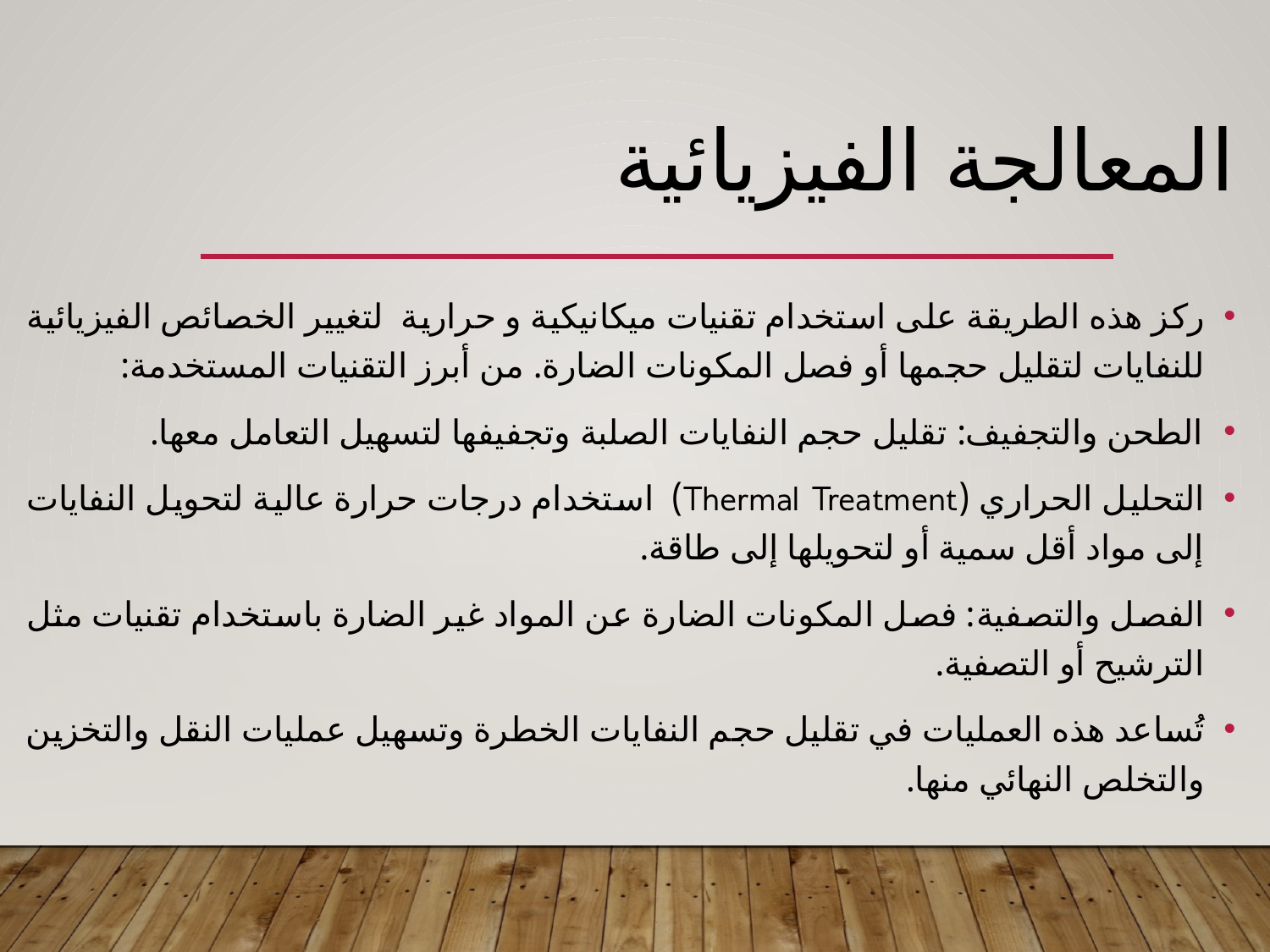

# المعالجة الفيزيائية
ركز هذه الطريقة على استخدام تقنيات ميكانيكية و حرارية  لتغيير الخصائص الفيزيائية للنفايات لتقليل حجمها أو فصل المكونات الضارة. من أبرز التقنيات المستخدمة:
الطحن والتجفيف: تقليل حجم النفايات الصلبة وتجفيفها لتسهيل التعامل معها.
التحليل الحراري (Thermal Treatment)  استخدام درجات حرارة عالية لتحويل النفايات إلى مواد أقل سمية أو لتحويلها إلى طاقة.
الفصل والتصفية: فصل المكونات الضارة عن المواد غير الضارة باستخدام تقنيات مثل الترشيح أو التصفية.
تُساعد هذه العمليات في تقليل حجم النفايات الخطرة وتسهيل عمليات النقل والتخزين والتخلص النهائي منها.